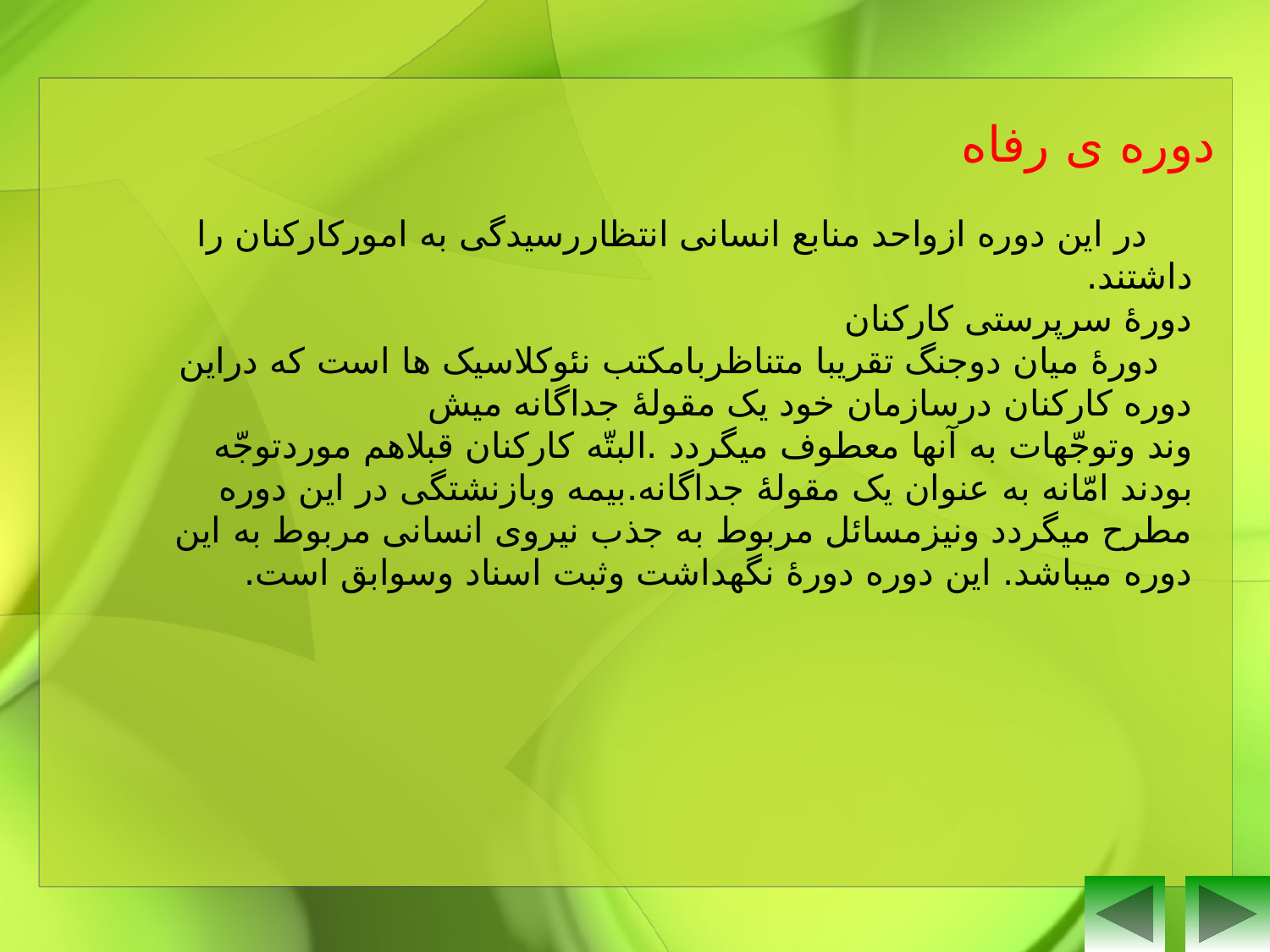

دوره ی رفاه
    در این دوره ازواحد منابع انسانی انتظاررسیدگی به امورکارکنان را داشتند.
دورۀ سرپرستی کارکنان
   دورۀ میان دوجنگ تقریبا متناظربامکتب نئوکلاسیک ها است که دراین دوره کارکنان درسازمان خود یک مقولۀ جداگانه میش
وند وتوجّهات به آنها معطوف میگردد .البتّه کارکنان قبلاهم موردتوجّه بودند امّانه به عنوان یک مقولۀ جداگانه.بیمه وبازنشتگی در این دوره مطرح میگردد ونیزمسائل مربوط به جذب نیروی انسانی مربوط به این دوره میباشد. این دوره دورۀ نگهداشت وثبت اسناد وسوابق است.